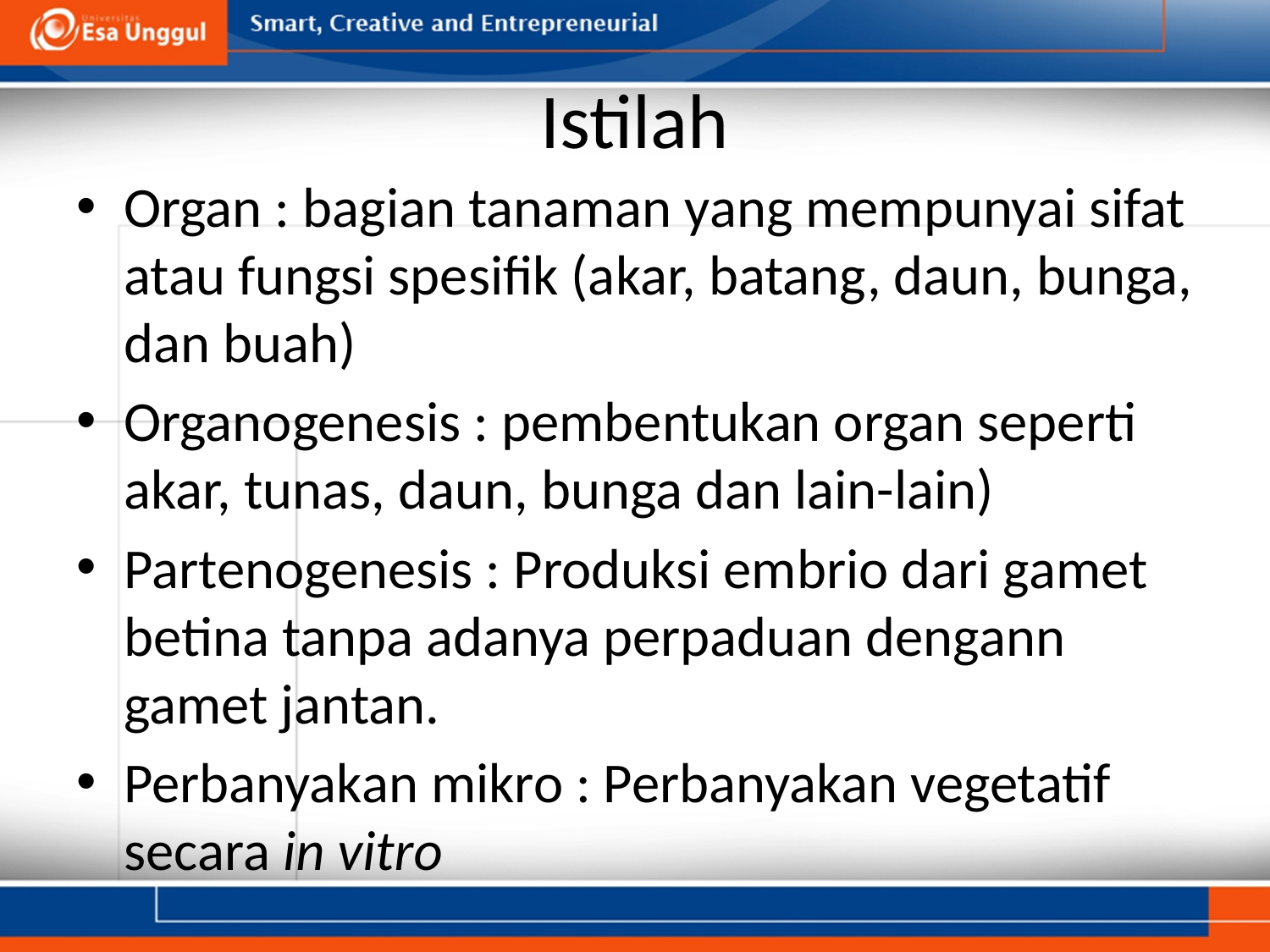

# Istilah
Organ : bagian tanaman yang mempunyai sifat atau fungsi spesifik (akar, batang, daun, bunga, dan buah)
Organogenesis : pembentukan organ seperti akar, tunas, daun, bunga dan lain-lain)
Partenogenesis : Produksi embrio dari gamet betina tanpa adanya perpaduan dengann gamet jantan.
Perbanyakan mikro : Perbanyakan vegetatif secara in vitro